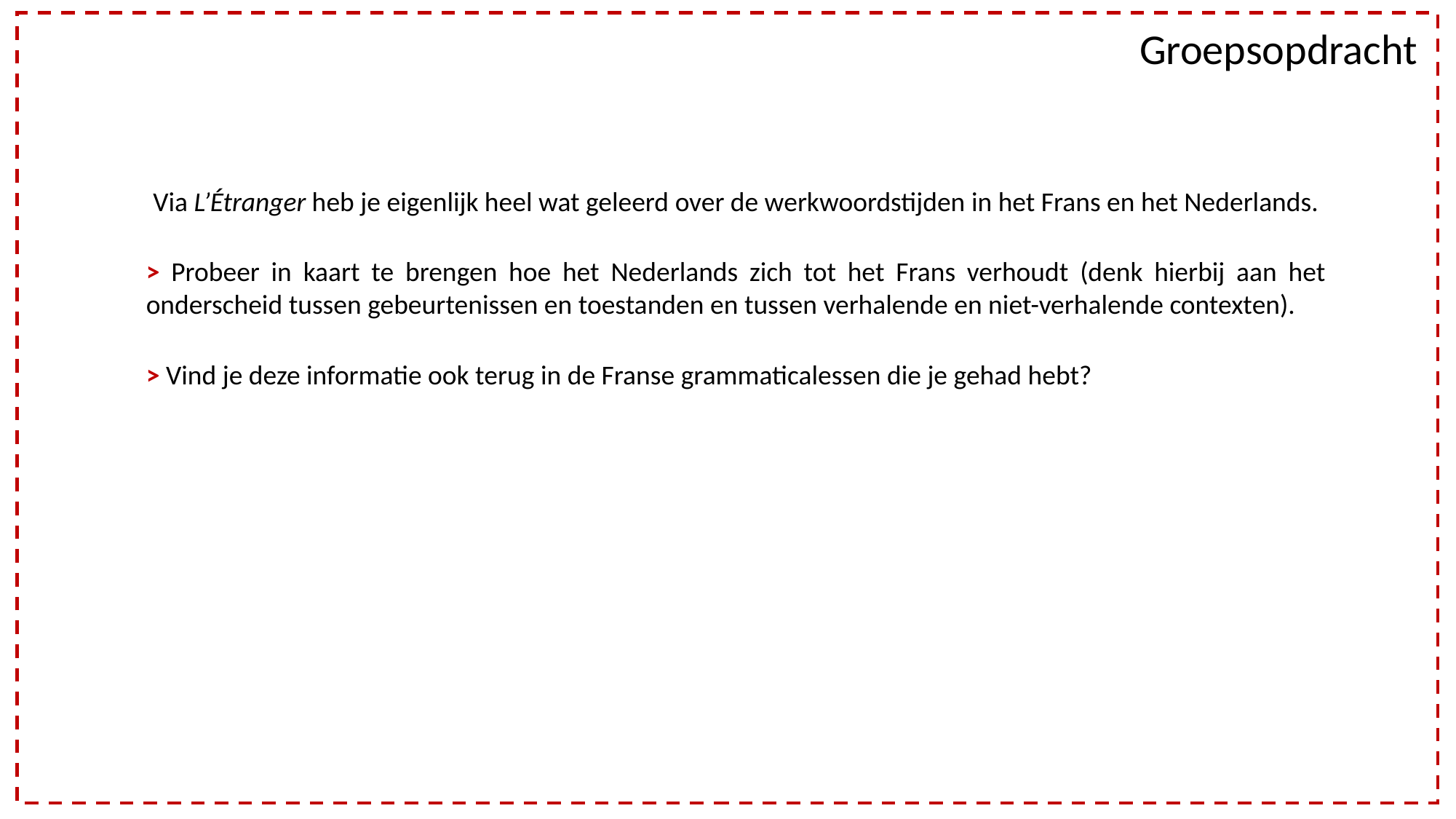

Groepsopdracht
Via L’Étranger heb je eigenlijk heel wat geleerd over de werkwoordstijden in het Frans en het Nederlands.
> Probeer in kaart te brengen hoe het Nederlands zich tot het Frans verhoudt (denk hierbij aan het onderscheid tussen gebeurtenissen en toestanden en tussen verhalende en niet-verhalende contexten).
> Vind je deze informatie ook terug in de Franse grammaticalessen die je gehad hebt?